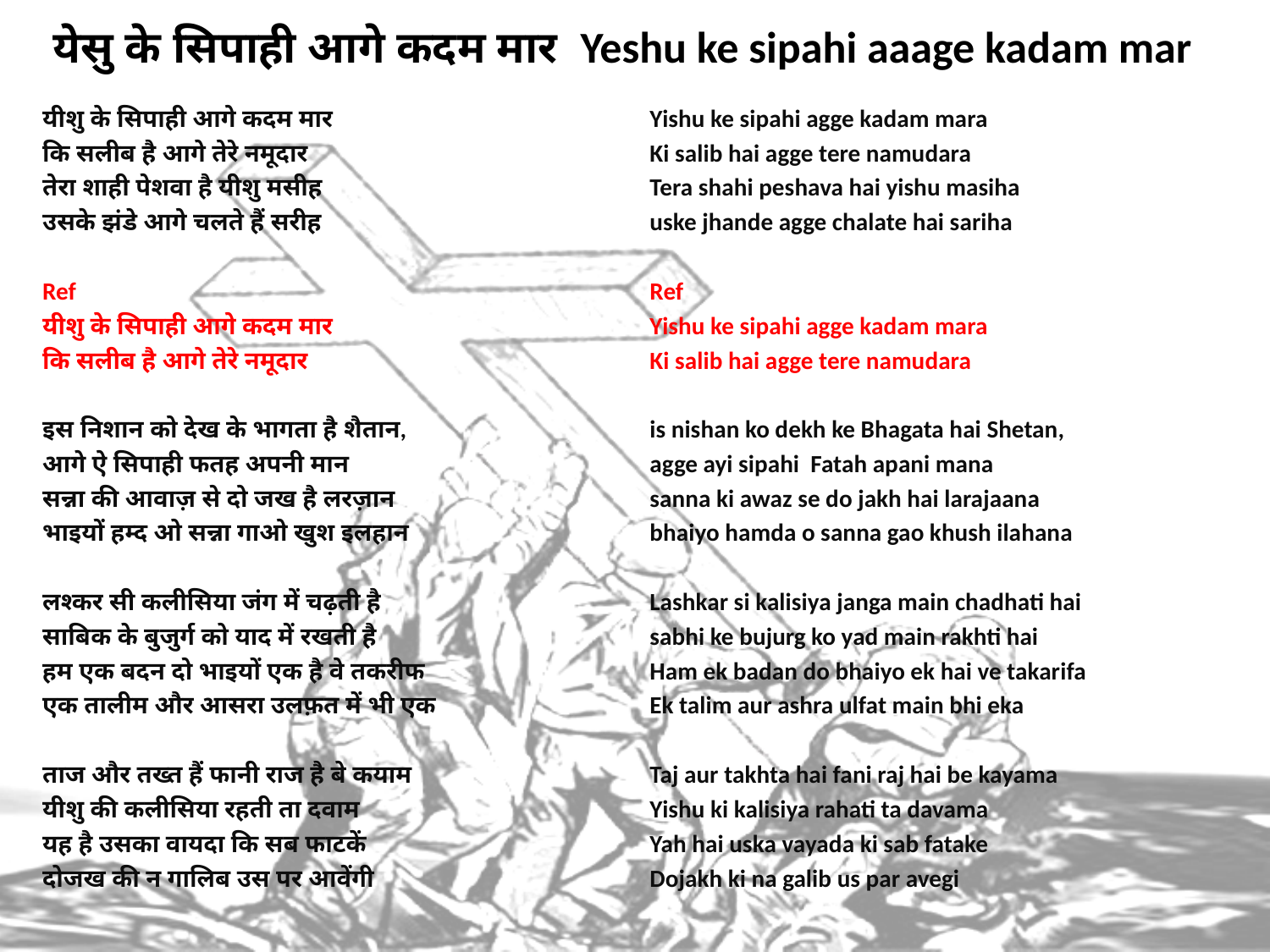

# येसु के सिपाही आगे कदम मार  Yeshu ke sipahi aaage kadam mar
यीशु के सिपाही आगे कदम मार
कि सलीब है आगे तेरे नमूदार
तेरा शाही पेशवा है यीशु मसीह
उसके झंडे आगे चलते हैं सरीह

Ref
यीशु के सिपाही आगे कदम मार
कि सलीब है आगे तेरे नमूदार

इस निशान को देख के भागता है शैतान,
आगे ऐ सिपाही फतह अपनी मान
सन्ना की आवाज़ से दो जख है लरज़ान
भाइयों हम्द ओ सन्ना गाओ खुश इलहान

लश्कर सी कलीसिया जंग में चढ़ती है
साबिक के बुजुर्ग को याद में रखती है
हम एक बदन दो भाइयों एक है वे तकरीफ
एक तालीम और आसरा उलफ़त में भी एक

ताज और तख्त हैं फानी राज है बे कयाम
यीशु की कलीसिया रहती ता दवाम
यह है उसका वायदा कि सब फाटकें
दोजख की न गालिब उस पर आवेंगी
Yishu ke sipahi agge kadam mara
Ki salib hai agge tere namudara
Tera shahi peshava hai yishu masiha
uske jhande agge chalate hai sariha

Ref
Yishu ke sipahi agge kadam mara
Ki salib hai agge tere namudara

is nishan ko dekh ke Bhagata hai Shetan,
agge ayi sipahi  Fatah apani mana
sanna ki awaz se do jakh hai larajaana
bhaiyo hamda o sanna gao khush ilahana

Lashkar si kalisiya janga main chadhati hai
sabhi ke bujurg ko yad main rakhti hai
Ham ek badan do bhaiyo ek hai ve takarifa
Ek talim aur ashra ulfat main bhi eka

Taj aur takhta hai fani raj hai be kayama
Yishu ki kalisiya rahati ta davama
Yah hai uska vayada ki sab fatake
Dojakh ki na galib us par avegi